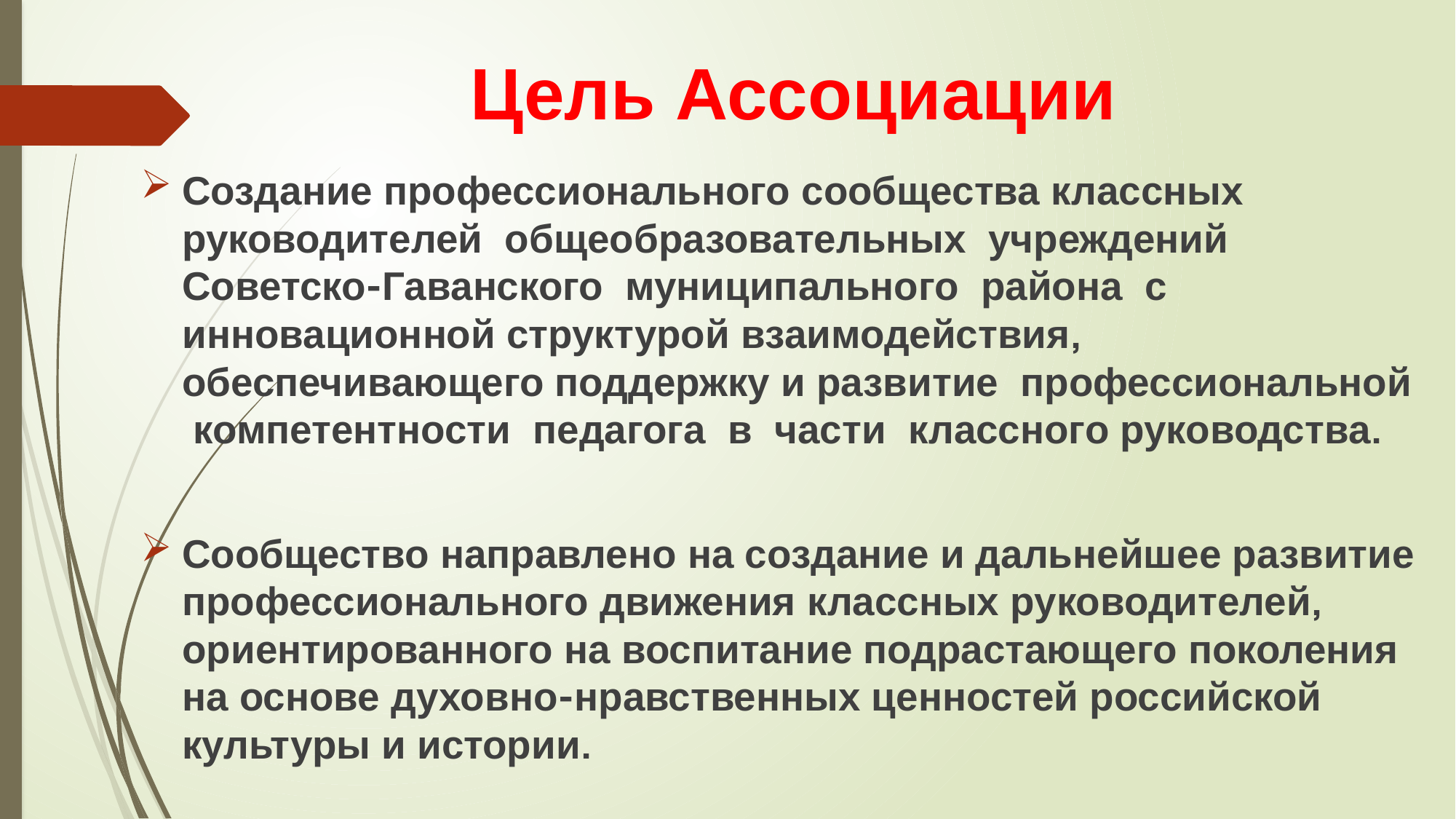

# Цель Ассоциации
Создание профессионального сообщества классных  руководителей  общеобразовательных  учреждений Советско-Гаванского  муниципального  района  с инновационной структурой взаимодействия, обеспечивающего поддержку и развитие  профессиональной  компетентности  педагога  в  части  классного руководства.

Сообщество направлено на создание и дальнейшее развитие профессионального движения классных руководителей, ориентированного на воспитание подрастающего поколения на основе духовно-нравственных ценностей российской культуры и истории.